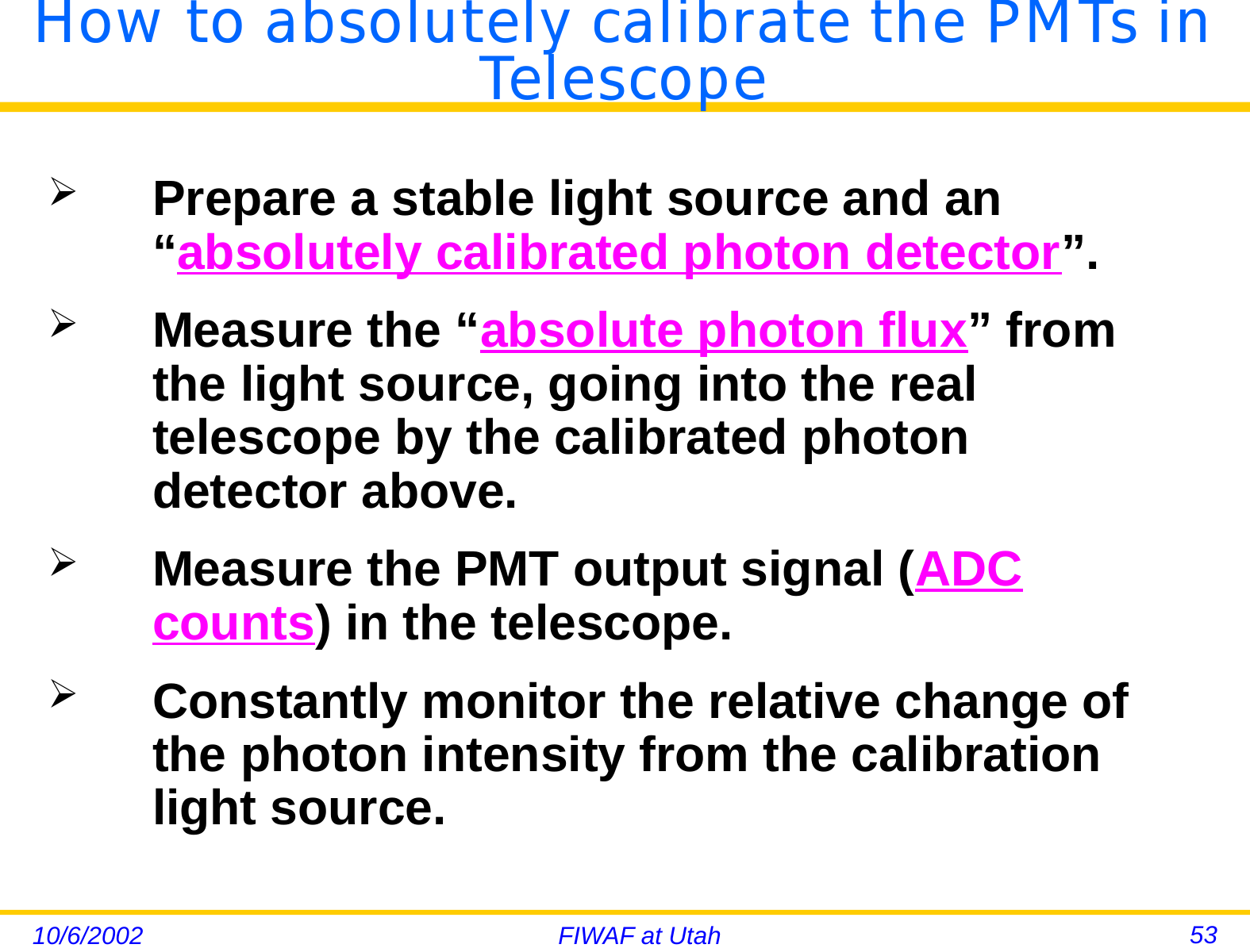

# How to absolutely calibrate the PMTs in Telescope
Prepare a stable light source and an “absolutely calibrated photon detector”.
Measure the “absolute photon flux” from the light source, going into the real telescope by the calibrated photon detector above.
Measure the PMT output signal (ADC counts) in the telescope.
Constantly monitor the relative change of the photon intensity from the calibration light source.

53
10/6/2002
FIWAF at Utah